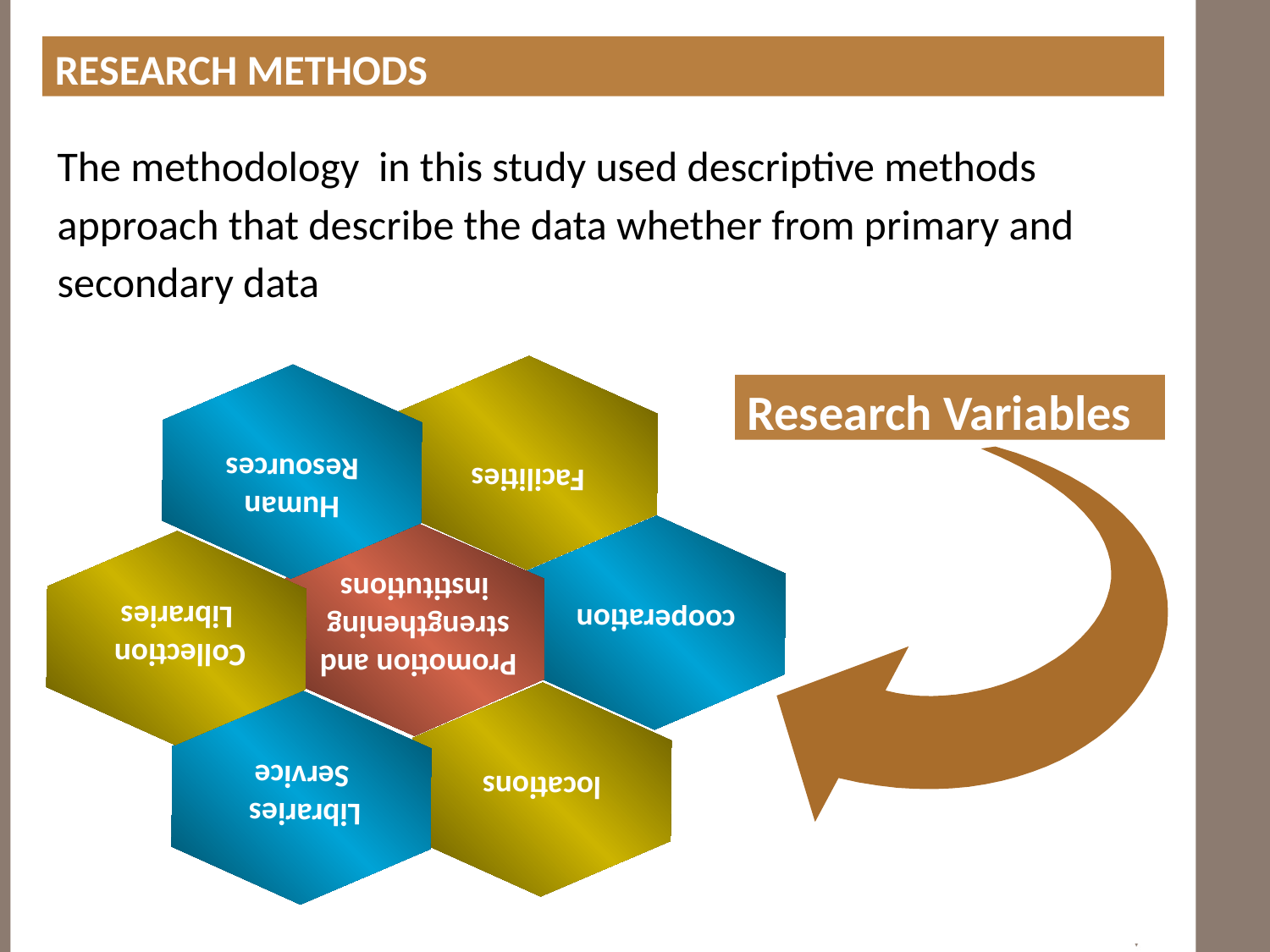

RESEARCH METHODS
The methodology  in this study used descriptive methods approach that describe the data whether from primary and secondary data
Facilities

Human
 Resources

cooperation
Promotion and
strengthening
institutions
Collection
Libraries
locations
Libraries
Service
Research Variables